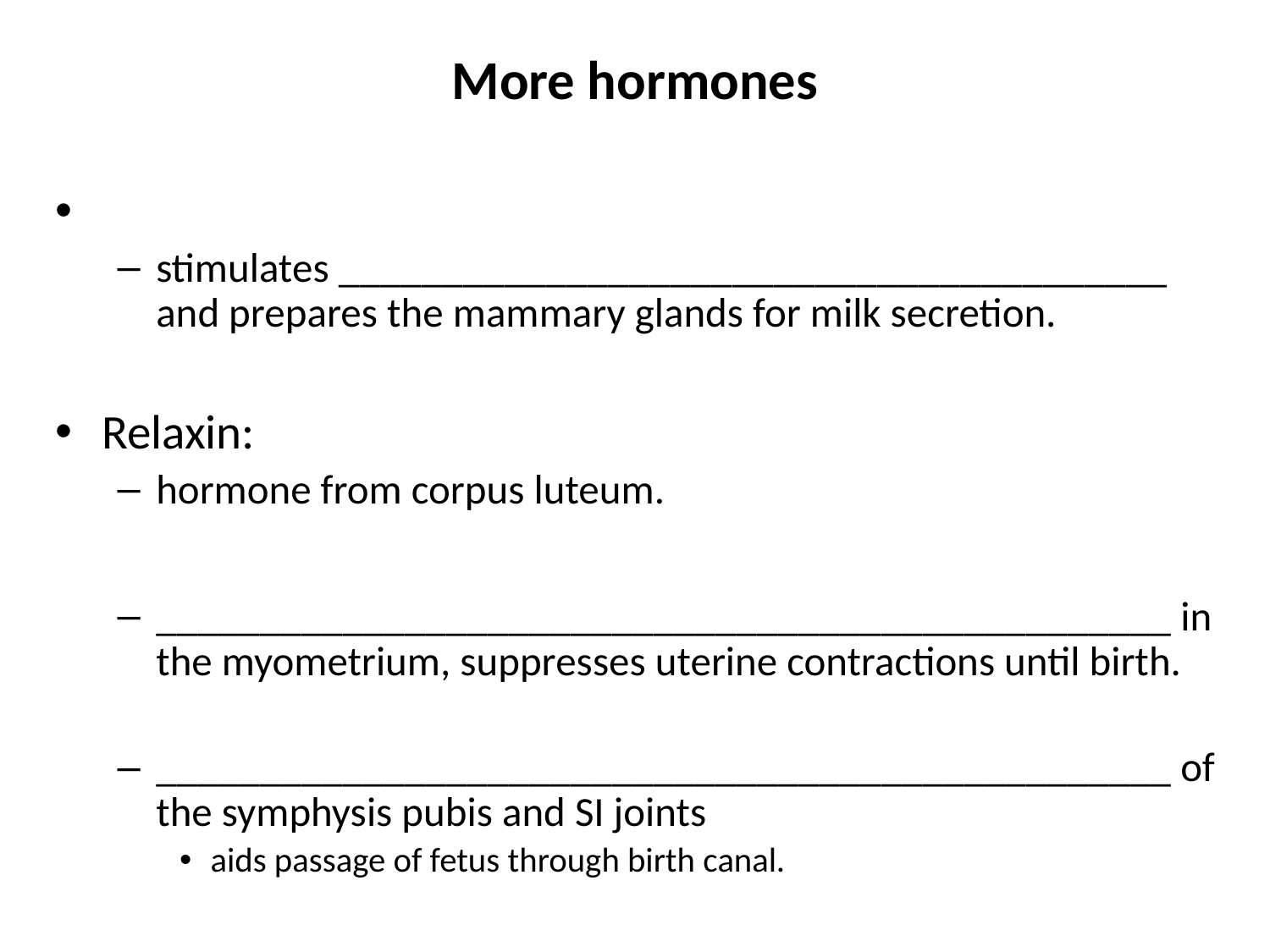

# More hormones

stimulates ________________________________________ and prepares the mammary glands for milk secretion.

Relaxin:
hormone from corpus luteum.

_________________________________________________ in the myometrium, suppresses uterine contractions until birth.

_________________________________________________ of the symphysis pubis and SI joints
aids passage of fetus through birth canal.